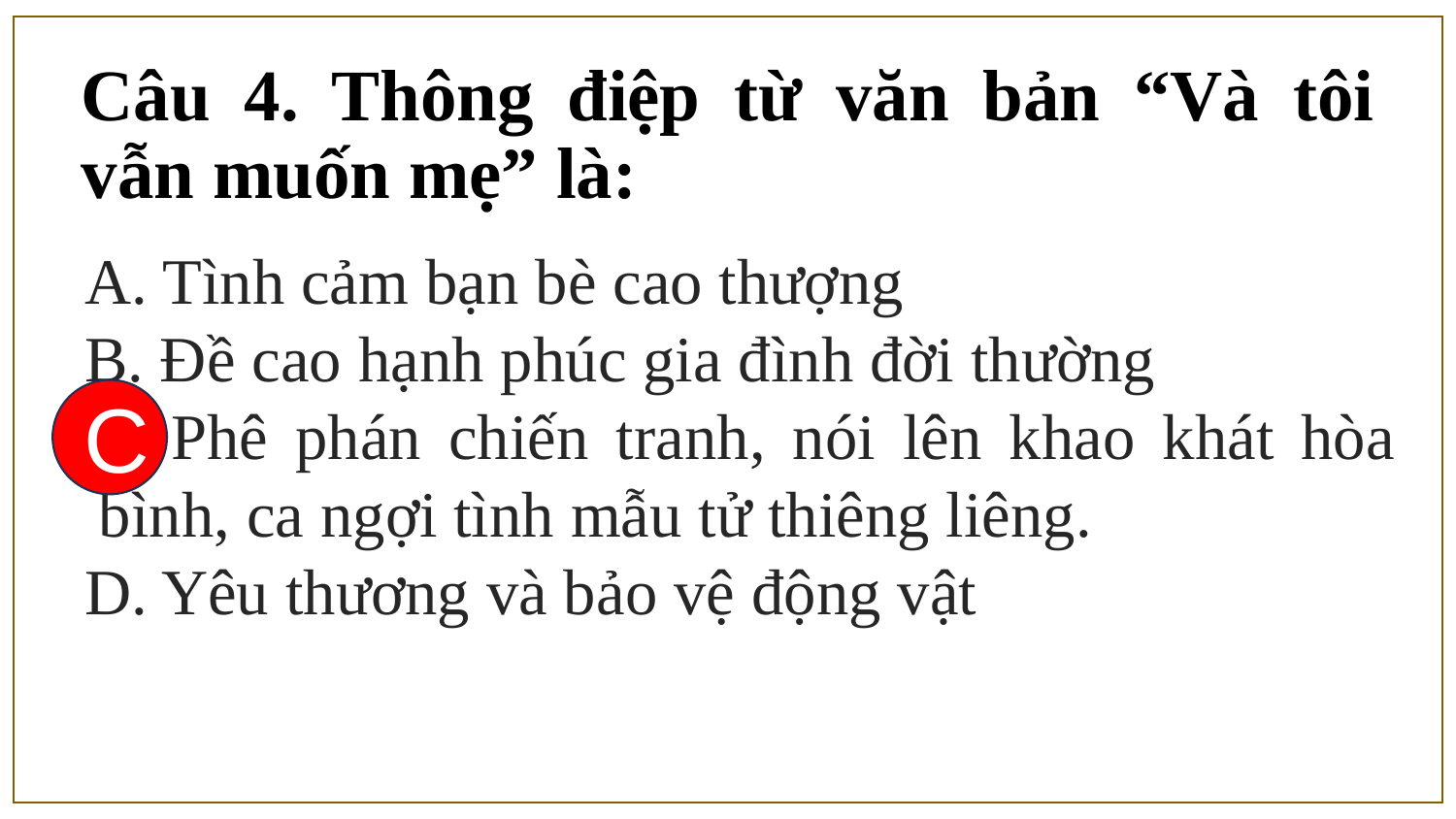

Câu 4. Thông điệp từ văn bản “Và tôi vẫn muốn mẹ” là:

A. Tình cảm bạn bè cao thượng
B. Đề cao hạnh phúc gia đình đời thường
C. Phê phán chiến tranh, nói lên khao khát hòa bình, ca ngợi tình mẫu tử thiêng liêng.
D. Yêu thương và bảo vệ động vật

C